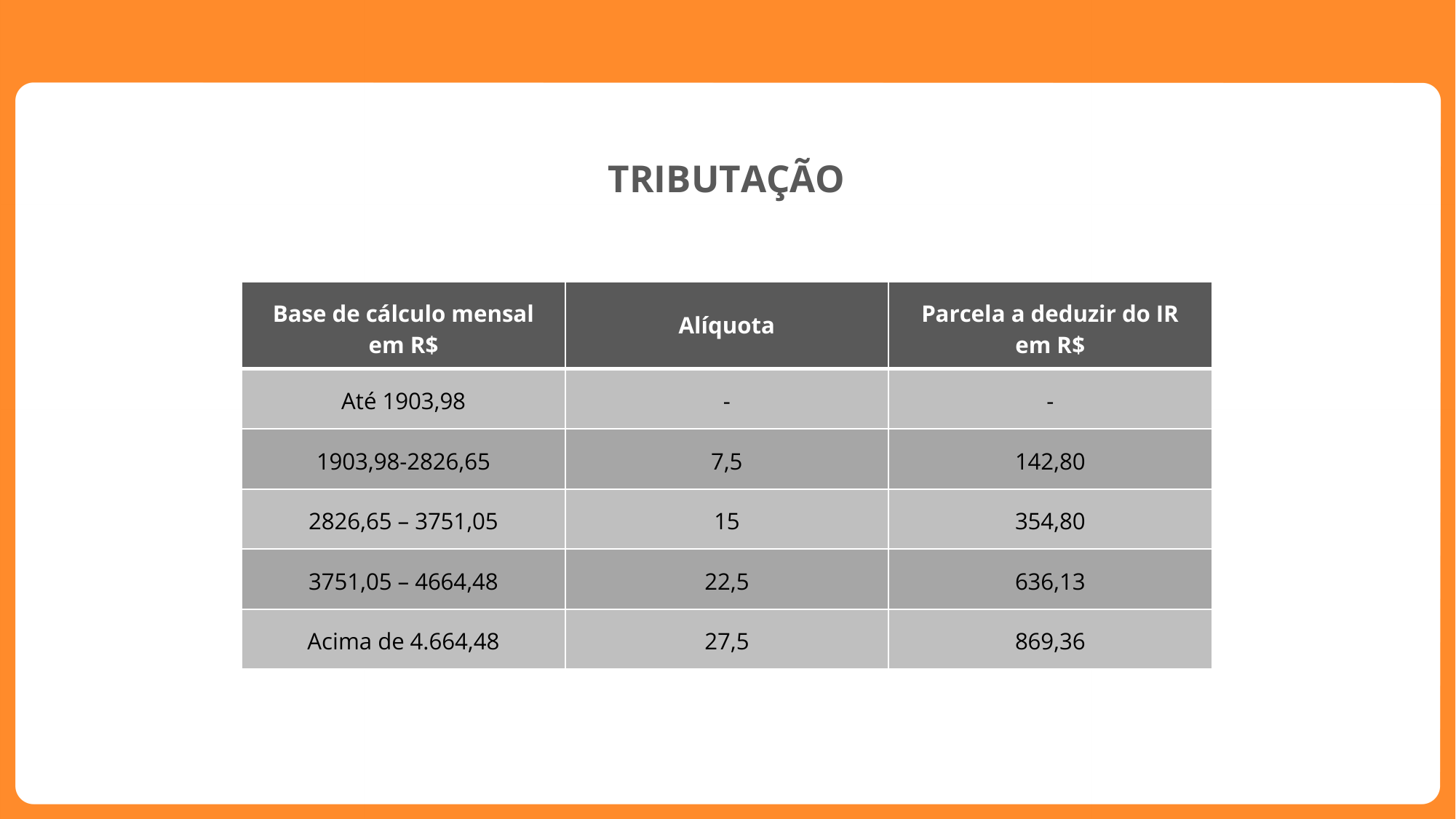

TRIBUTAÇÃO
| Base de cálculo mensal em R$ | Alíquota | Parcela a deduzir do IR em R$ |
| --- | --- | --- |
| Até 1903,98 | - | - |
| 1903,98-2826,65 | 7,5 | 142,80 |
| 2826,65 – 3751,05 | 15 | 354,80 |
| 3751,05 – 4664,48 | 22,5 | 636,13 |
| Acima de 4.664,48 | 27,5 | 869,36 |